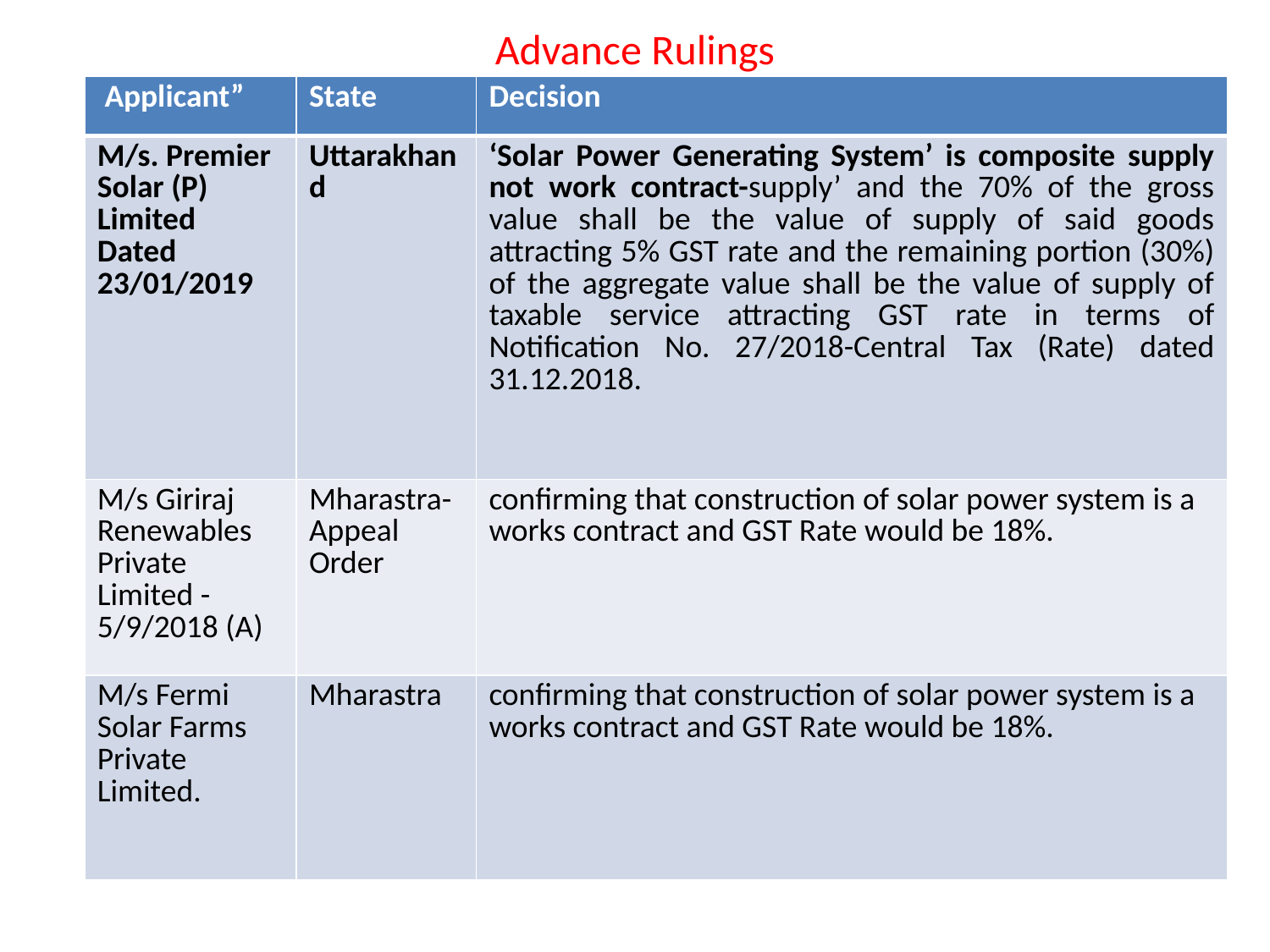

# Advance Rulings
| Applicant” | State | Decision |
| --- | --- | --- |
| M/s. Premier Solar (P) Limited  Dated 23/01/2019 | Uttarakhand | ‘Solar Power Generating System’ is composite supply not work contract-supply’ and the 70% of the gross value shall be the value of supply of said goods attracting 5% GST rate and the remaining portion (30%) of the aggregate value shall be the value of supply of taxable service attracting GST rate in terms of Notification No. 27/2018-Central Tax (Rate) dated 31.12.2018. |
| M/s Giriraj Renewables Private Limited -5/9/2018 (A) | Mharastra- Appeal Order | confirming that construction of solar power system is a works contract and GST Rate would be 18%. |
| M/s Fermi Solar Farms Private Limited. | Mharastra | confirming that construction of solar power system is a works contract and GST Rate would be 18%. |